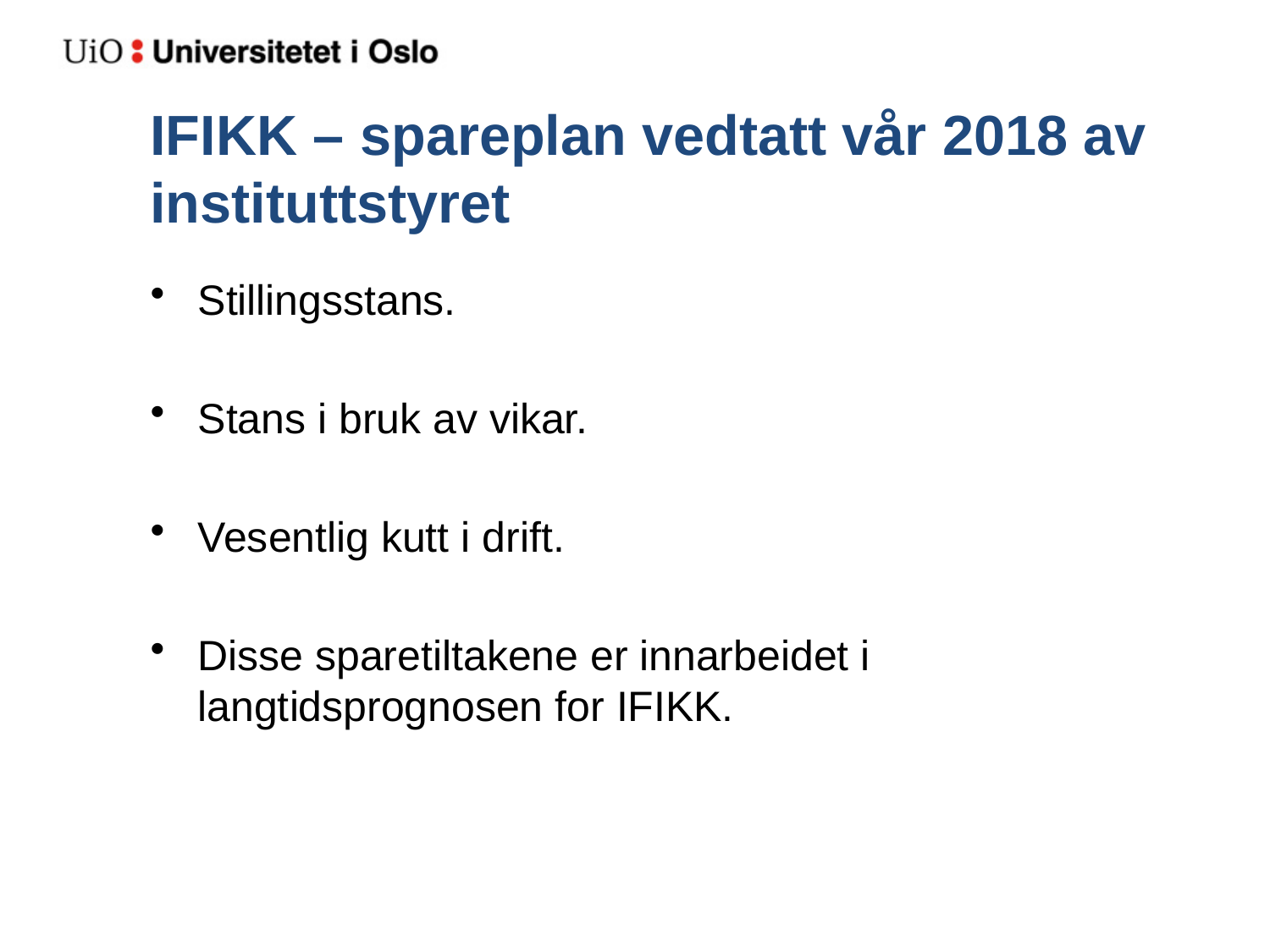

# IFIKK – spareplan vedtatt vår 2018 av instituttstyret

Stillingsstans.

Stans i bruk av vikar.

Vesentlig kutt i drift.

Disse sparetiltakene er innarbeidet i langtidsprognosen for IFIKK.